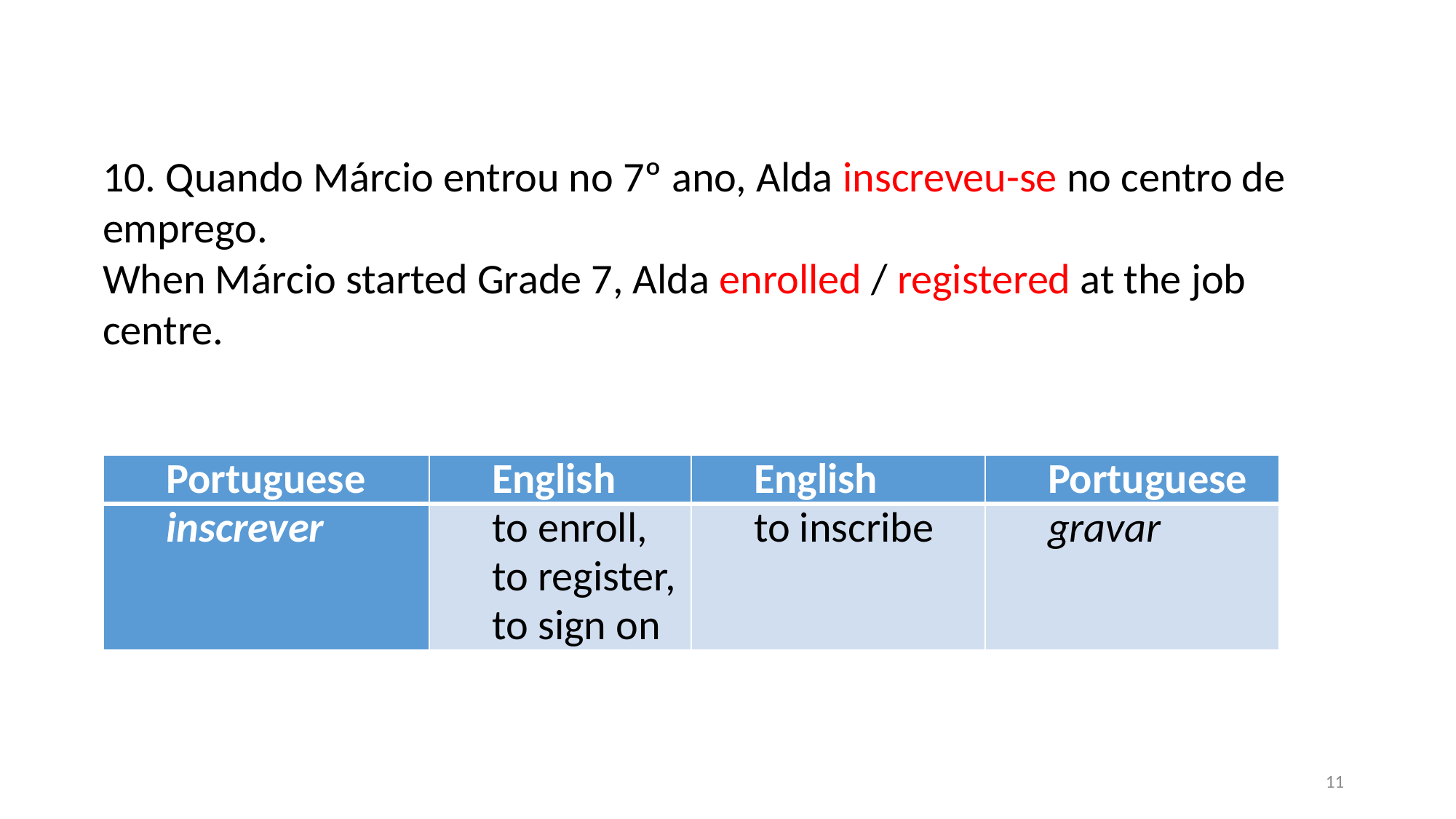

10. Quando Márcio entrou no 7º ano, Alda inscreveu-se no centro de emprego.
When Márcio started Grade 7, Alda enrolled / registered at the job centre.
| Portuguese | English | English | Portuguese |
| --- | --- | --- | --- |
| inscrever | to enroll, to register, to sign on | to inscribe | gravar |
11